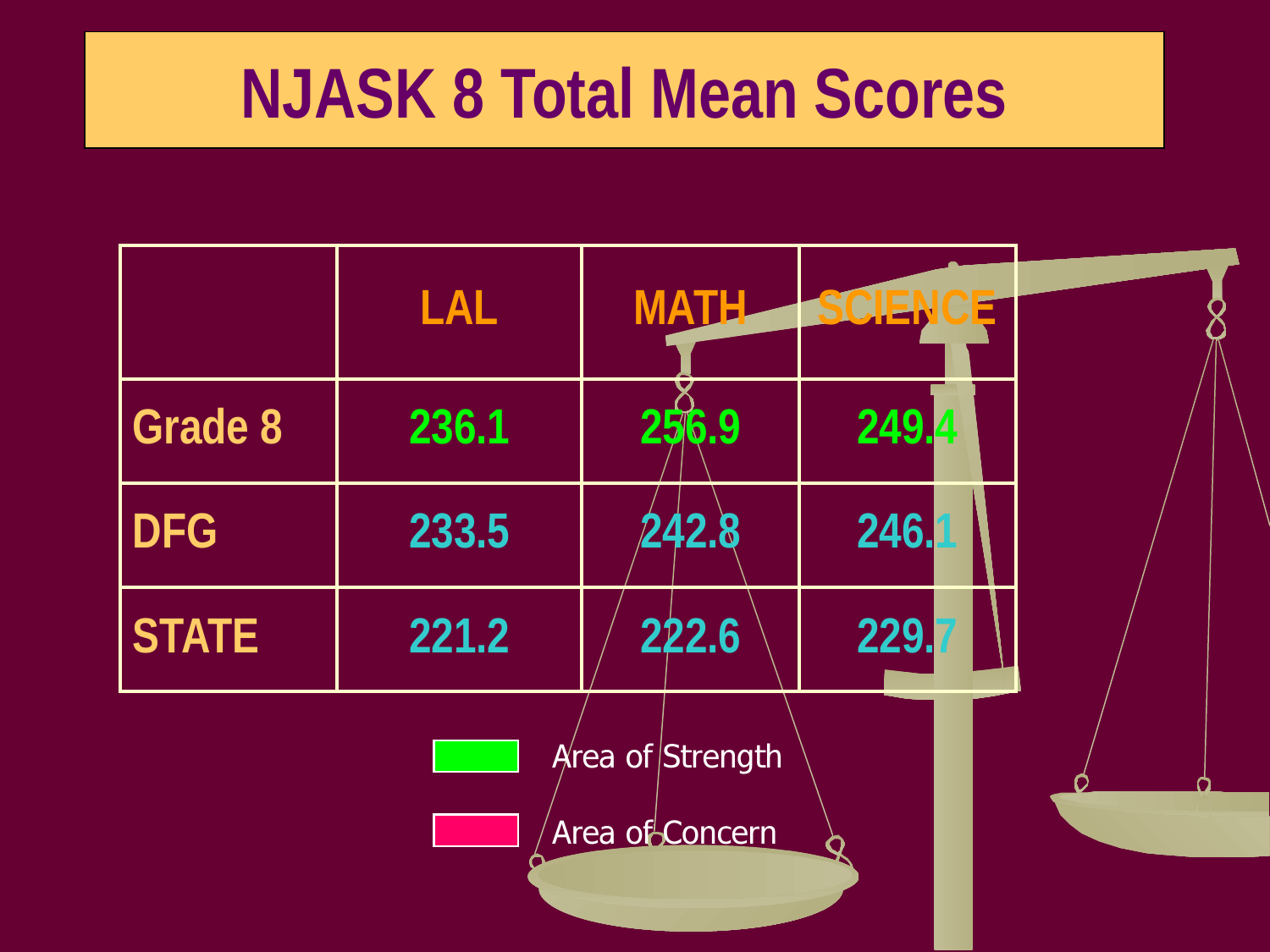

NJASK 8 Total Mean Scores
|  | LAL | MATH | SCIENCE |
| --- | --- | --- | --- |
| Grade 8 | 236.1 | 256.9 | 249.4 |
| DFG | 233.5 | 242.8 | 246.1 |
| STATE | 221.2 | 222.6 | 229.7 |
Area of Strength

Area of Concern